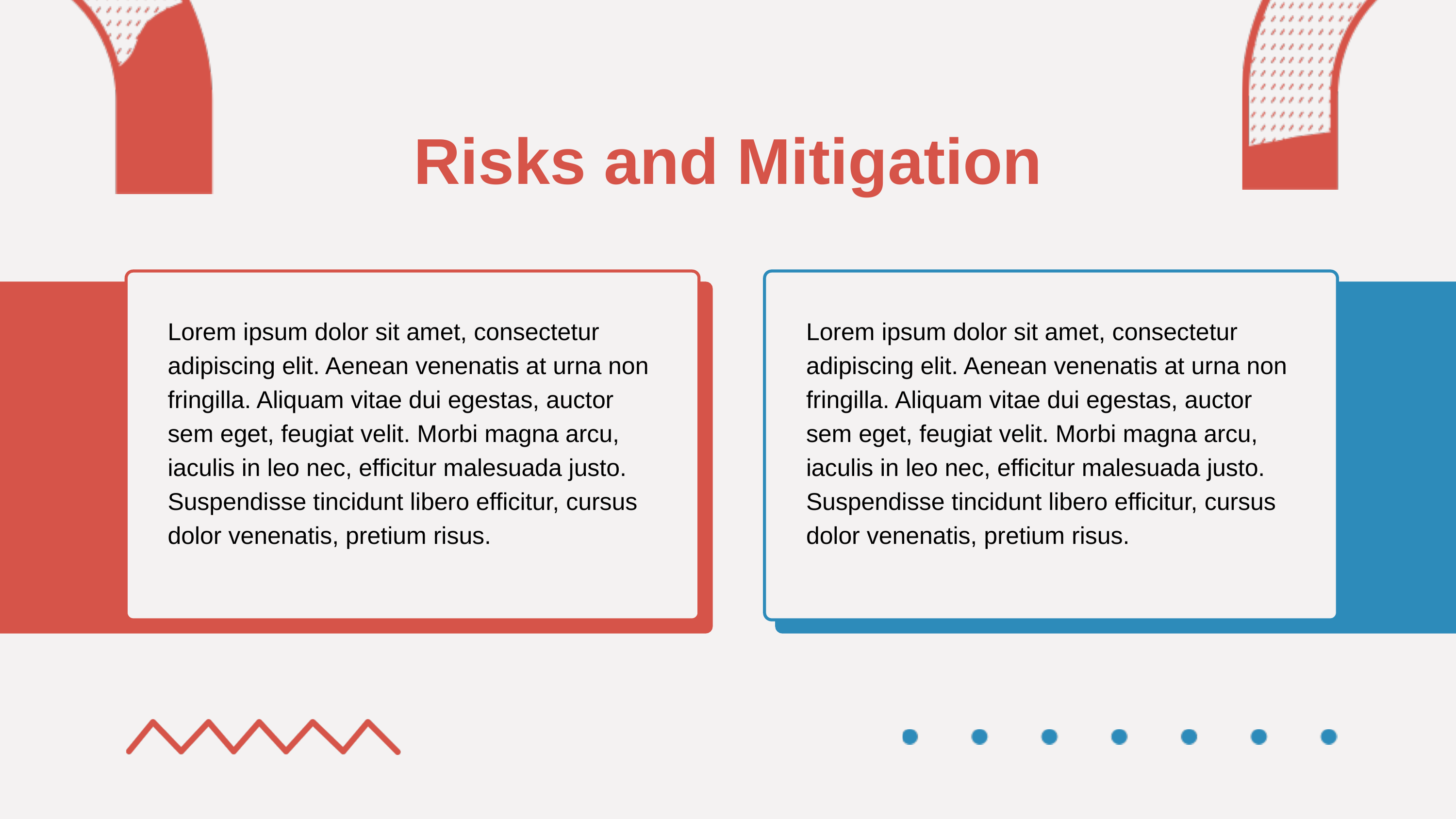

Risks and Mitigation

Lorem ipsum dolor sit amet, consectetur adipiscing elit. Aenean venenatis at urna non fringilla. Aliquam vitae dui egestas, auctor sem eget, feugiat velit. Morbi magna arcu, iaculis in leo nec, efficitur malesuada justo. Suspendisse tincidunt libero efficitur, cursus dolor venenatis, pretium risus.
Lorem ipsum dolor sit amet, consectetur adipiscing elit. Aenean venenatis at urna non fringilla. Aliquam vitae dui egestas, auctor sem eget, feugiat velit. Morbi magna arcu, iaculis in leo nec, efficitur malesuada justo. Suspendisse tincidunt libero efficitur, cursus dolor venenatis, pretium risus.